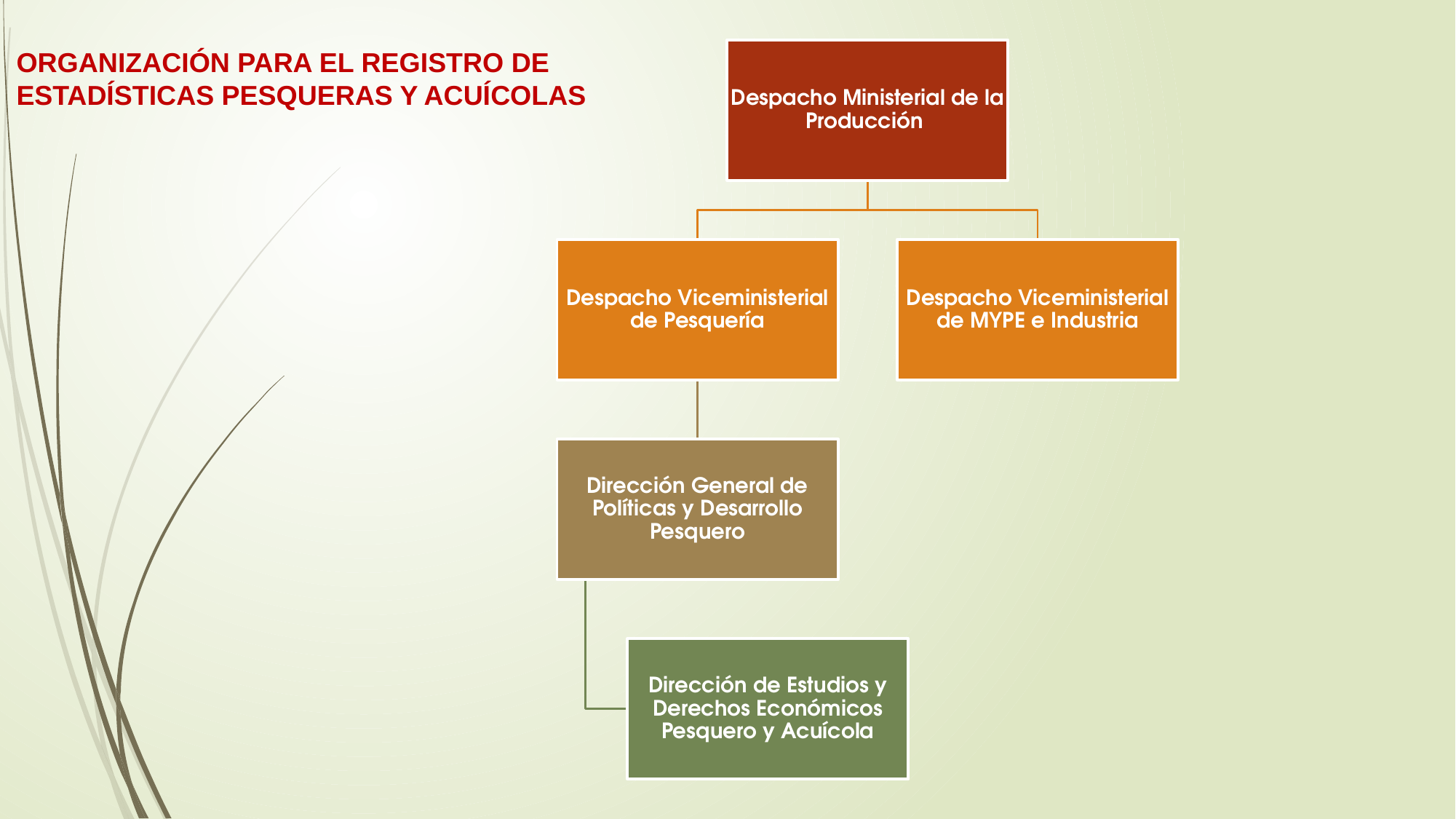

ORGANIZACIÓN PARA EL REGISTRO DE ESTADÍSTICAS PESQUERAS Y ACUÍCOLAS
Despacho Ministerial de la Producción
Despacho Viceministerial de Pesquería
Dirección General de Políticas y Desarrollo Pesquero
Dirección de Estudios y Derechos Económicos Pesquero y Acuícola
Despacho Viceministerial de MYPE e Industria